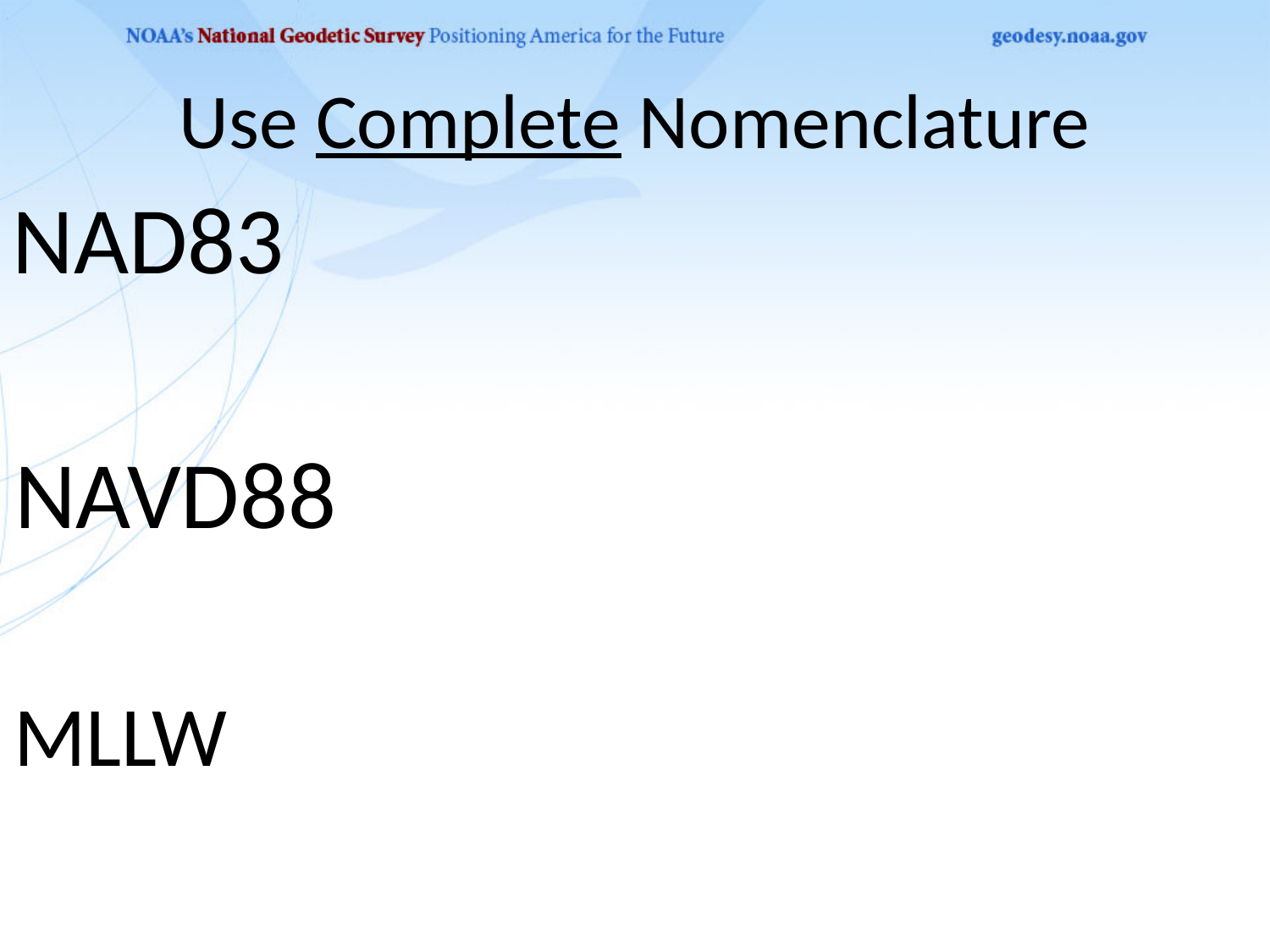

# Use Complete Nomenclature
NAD83
NAVD88
MLLW